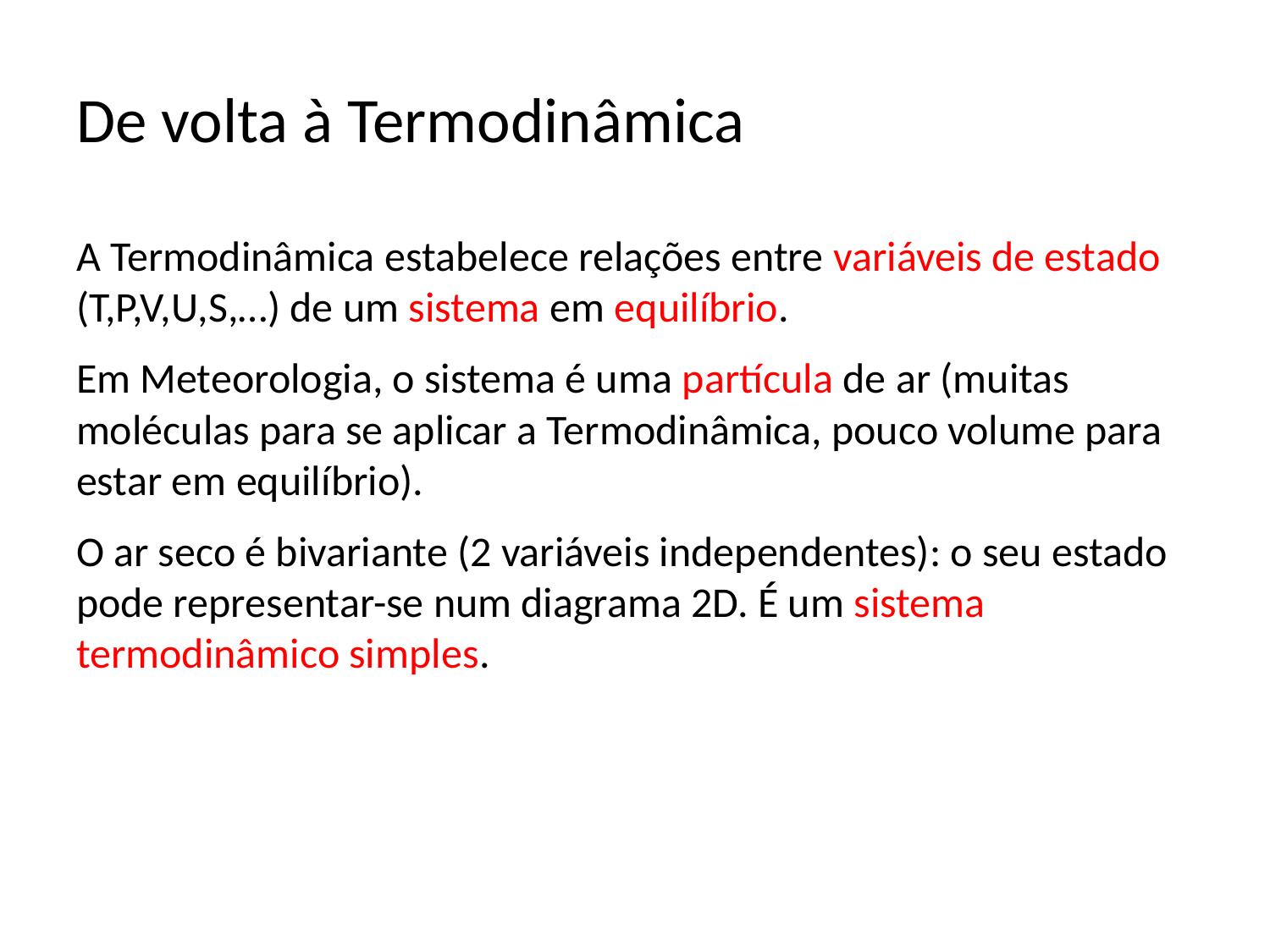

# De volta à Termodinâmica
A Termodinâmica estabelece relações entre variáveis de estado (T,P,V,U,S,…) de um sistema em equilíbrio.
Em Meteorologia, o sistema é uma partícula de ar (muitas moléculas para se aplicar a Termodinâmica, pouco volume para estar em equilíbrio).
O ar seco é bivariante (2 variáveis independentes): o seu estado pode representar-se num diagrama 2D. É um sistema termodinâmico simples.